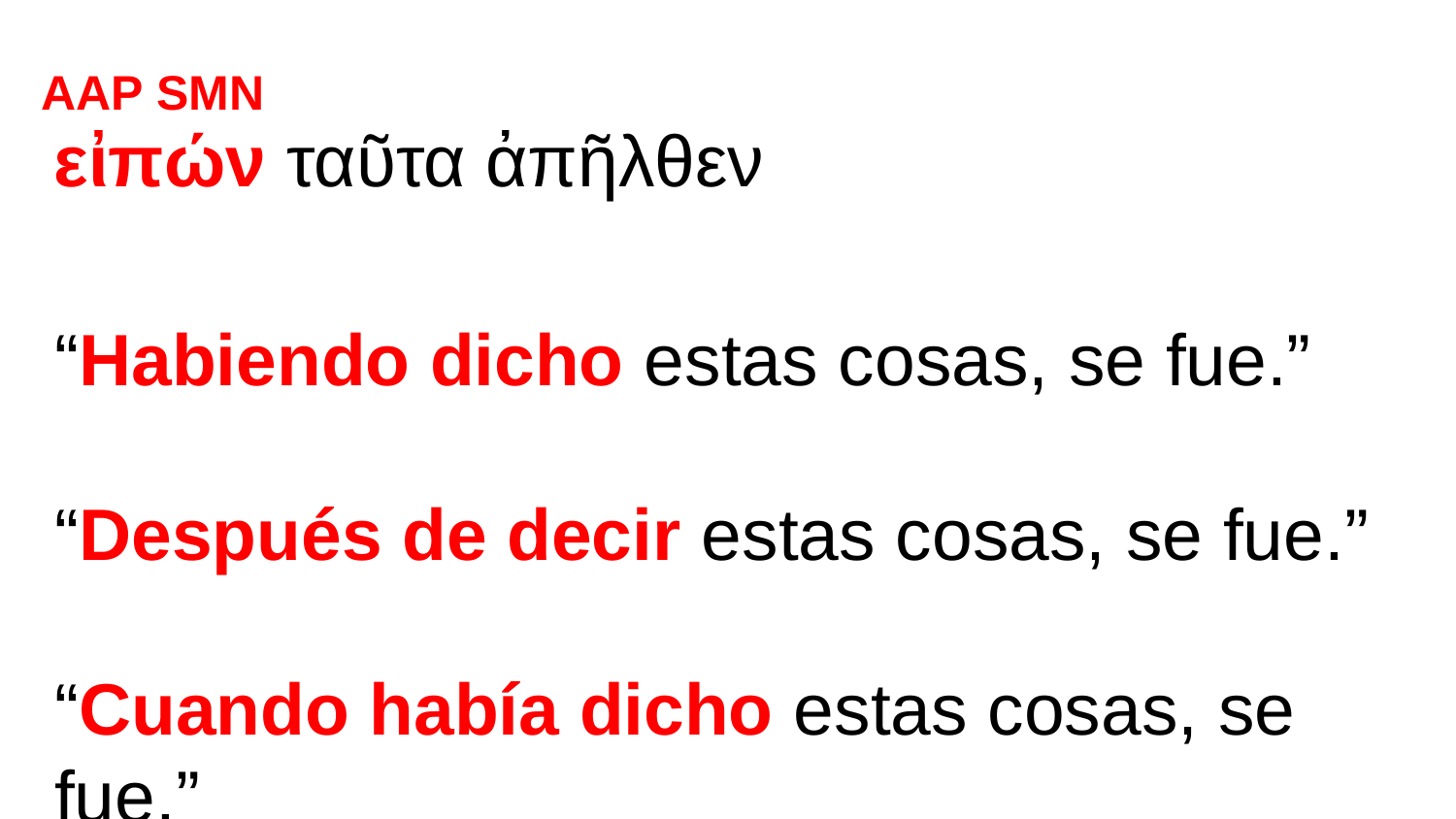

AAP SMN
εἰπών ταῦτα ἀπῆλθεν
“Habiendo dicho estas cosas, se fue.”

“Después de decir estas cosas, se fue.”

“Cuando había dicho estas cosas, se fue.”